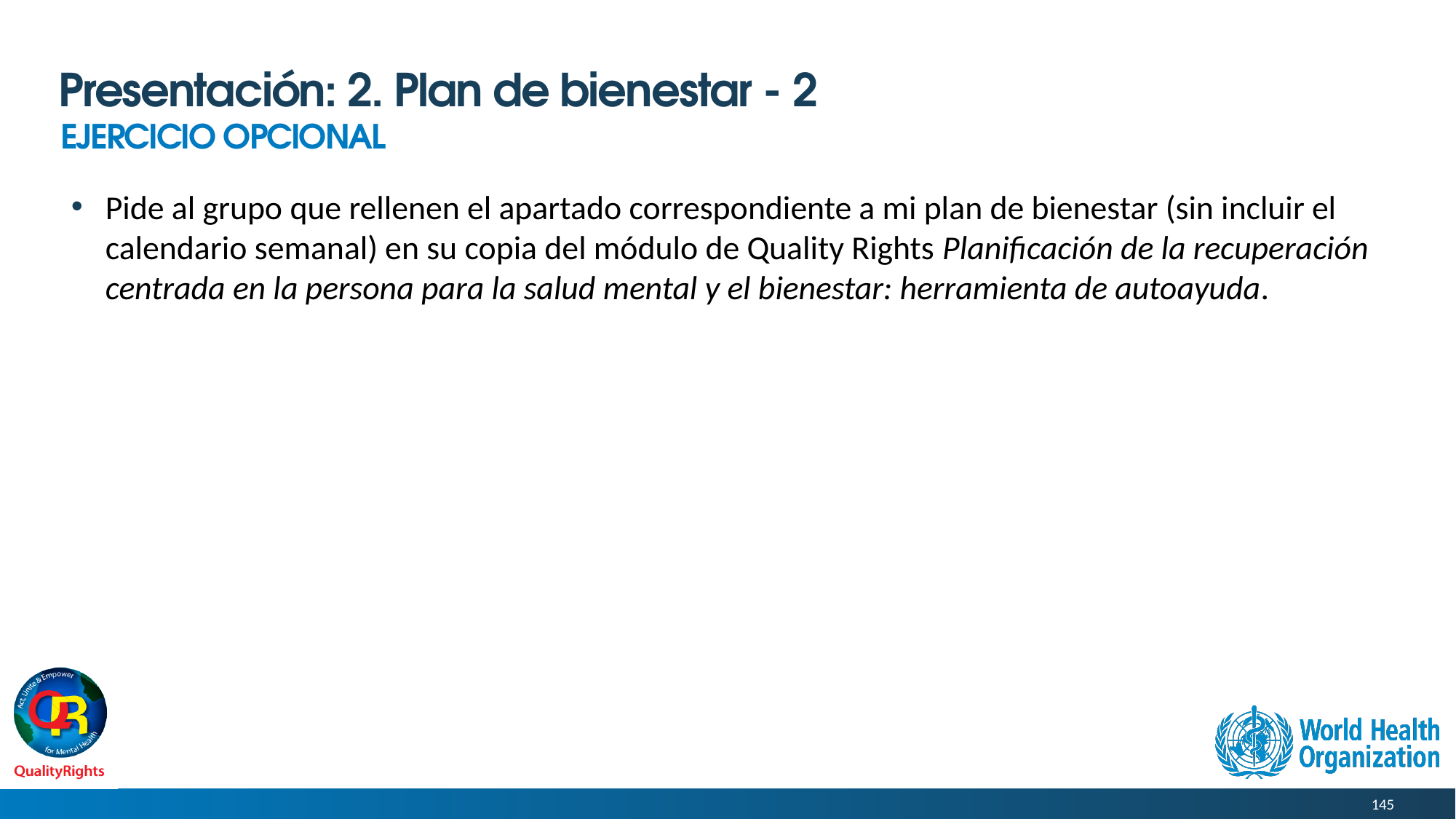

# Presentación: 2. Plan de bienestar - 2
EJERCICIO OPCIONAL
Pide al grupo que rellenen el apartado correspondiente a mi plan de bienestar (sin incluir el calendario semanal) en su copia del módulo de Quality Rights Planificación de la recuperación centrada en la persona para la salud mental y el bienestar: herramienta de autoayuda.